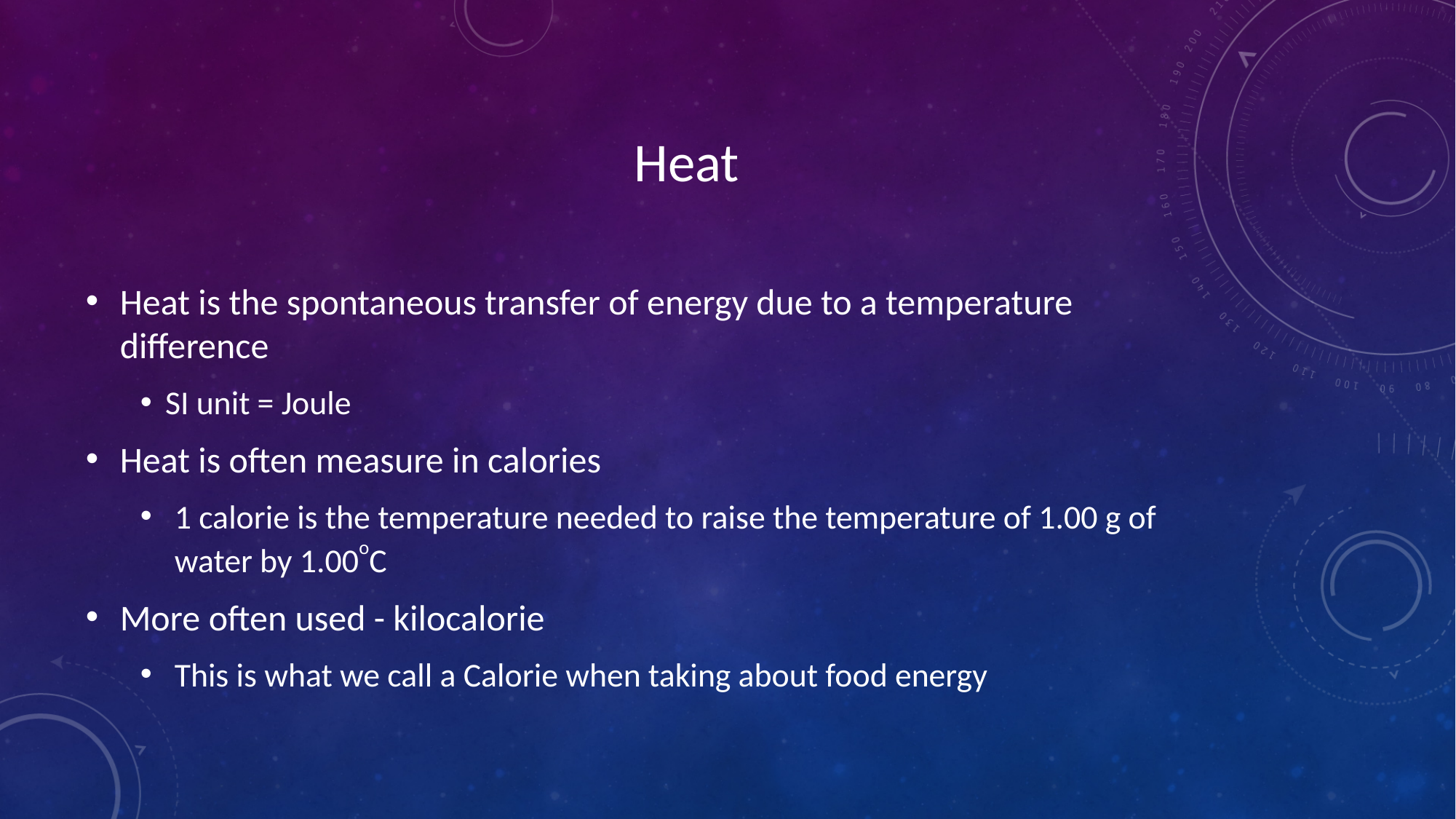

# Heat
Heat is the spontaneous transfer of energy due to a temperature difference
SI unit = Joule
Heat is often measure in calories
1 calorie is the temperature needed to raise the temperature of 1.00 g of water by 1.00oC
More often used - kilocalorie
This is what we call a Calorie when taking about food energy